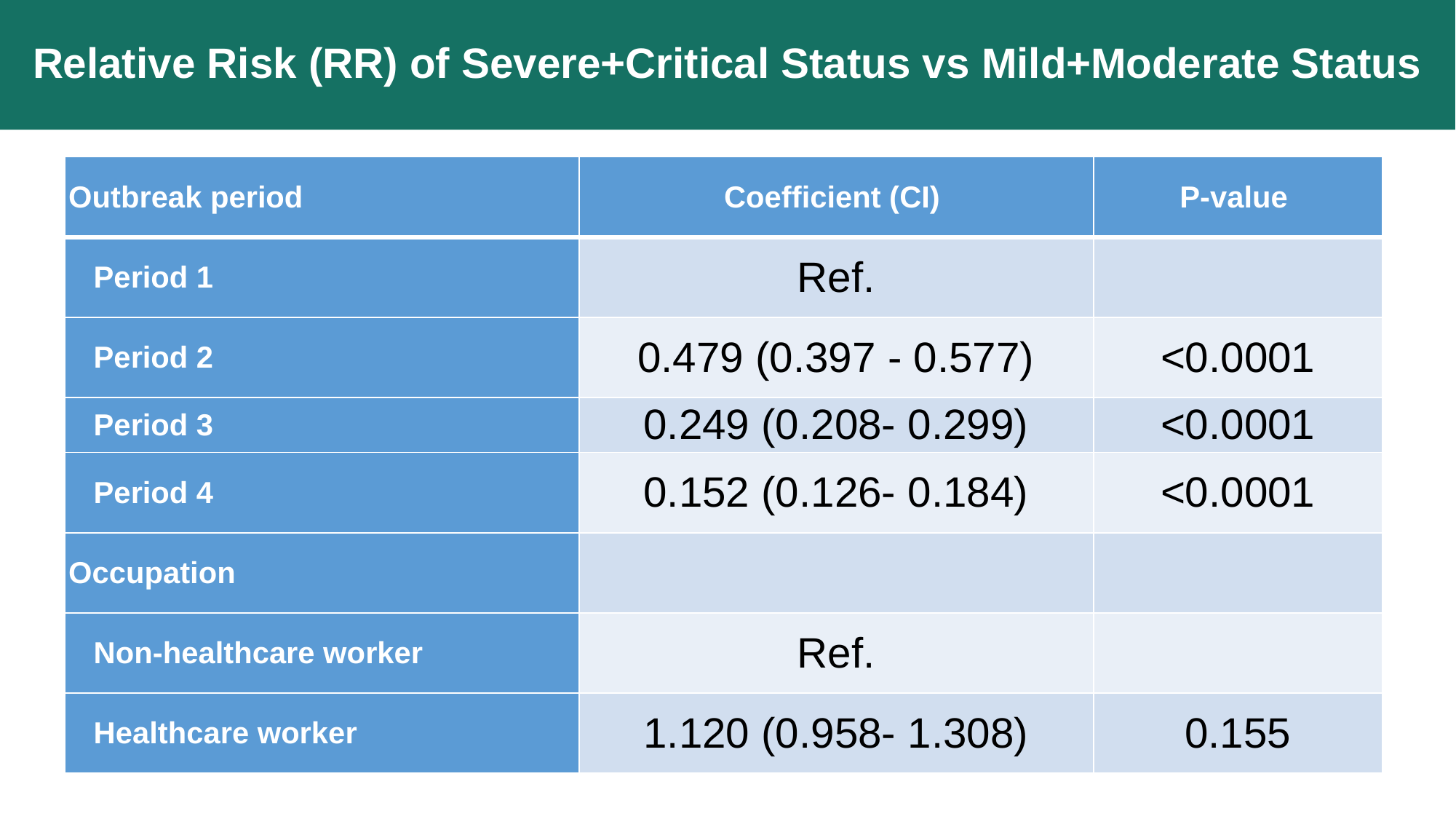

# Relative Risk (RR) of Severe+Critical Status vs Mild+Moderate Status
| Outbreak period | Coefficient (CI) | P-value |
| --- | --- | --- |
| Period 1 | Ref. |  |
| Period 2 | 0.479 (0.397 - 0.577) | <0.0001 |
| Period 3 | 0.249 (0.208- 0.299) | <0.0001 |
| Period 4 | 0.152 (0.126- 0.184) | <0.0001 |
| Occupation |  |  |
| Non-healthcare worker | Ref. |  |
| Healthcare worker | 1.120 (0.958- 1.308) | 0.155 |